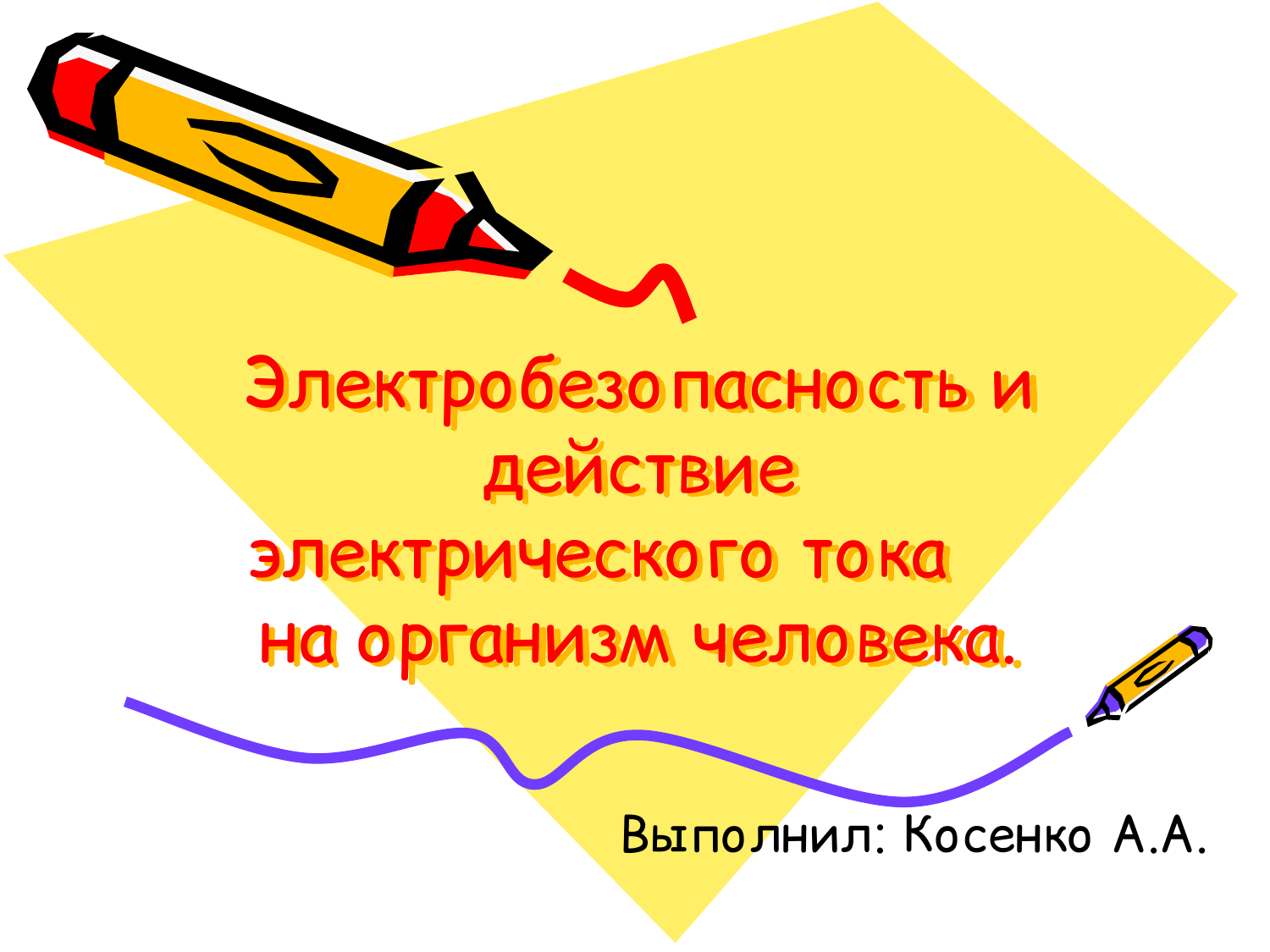

# Электробезопасность и действие электрического тока     на организм человека.
Выполнил: Косенко А.А.